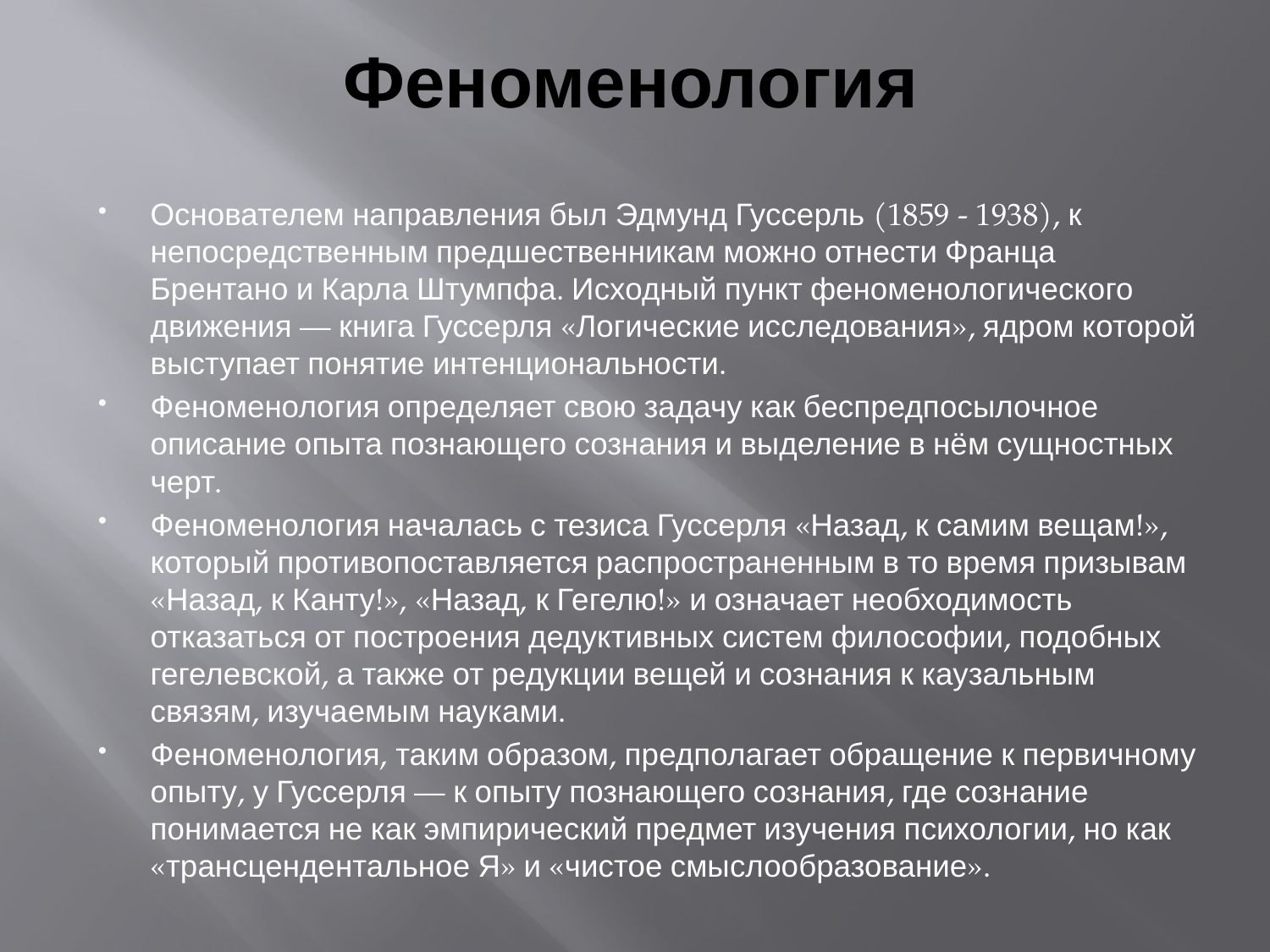

# Феноменология
Основателем направления был Эдмунд Гуссерль (1859 - 1938), к непосредственным предшественникам можно отнести Франца Брентано и Карла Штумпфа. Исходный пункт феноменологического движения — книга Гуссерля «Логические исследования», ядром которой выступает понятие интенциональности.
Феноменология определяет свою задачу как беспредпосылочное описание опыта познающего сознания и выделение в нём сущностных черт.
Феноменология началась с тезиса Гуссерля «Назад, к самим вещам!», который противопоставляется распространенным в то время призывам «Назад, к Канту!», «Назад, к Гегелю!» и означает необходимость отказаться от построения дедуктивных систем философии, подобных гегелевской, а также от редукции вещей и сознания к каузальным связям, изучаемым науками.
Феноменология, таким образом, предполагает обращение к первичному опыту, у Гуссерля — к опыту познающего сознания, где сознание понимается не как эмпирический предмет изучения психологии, но как «трансцендентальное Я» и «чистое смыслообразование».